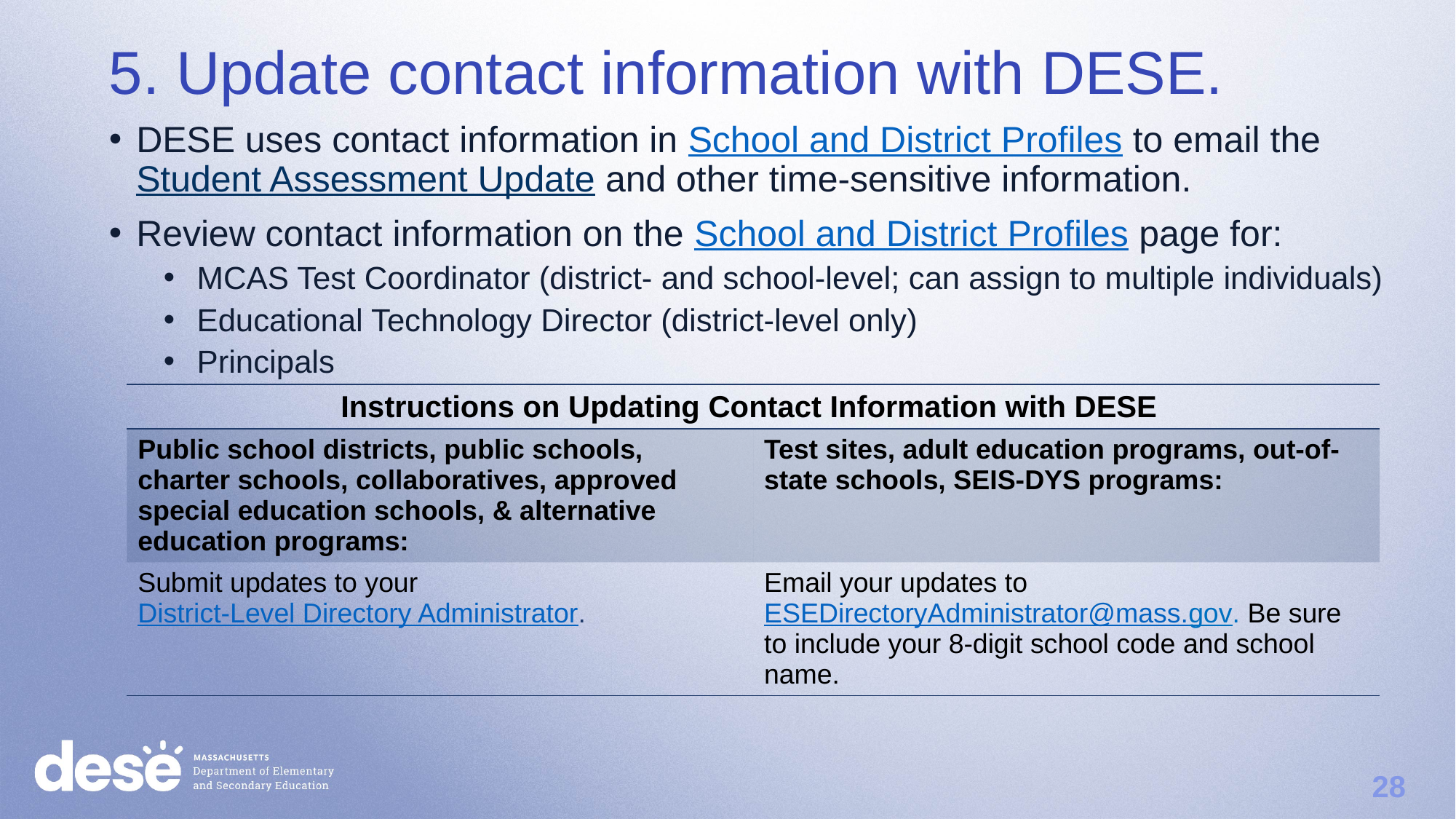

5. Update contact information with DESE.
DESE uses contact information in School and District Profiles to email the Student Assessment Update and other time-sensitive information.
Review contact information on the School and District Profiles page for:
MCAS Test Coordinator (district- and school-level; can assign to multiple individuals)
Educational Technology Director (district-level only)
Principals

| Instructions on Updating Contact Information with DESE |  |
| --- | --- |
| Public school districts, public schools, charter schools, collaboratives, approved special education schools, & alternative education programs: | Test sites, adult education programs, out-of-state schools, SEIS-DYS programs: |
| Submit updates to your District-Level Directory Administrator. | Email your updates to ESEDirectoryAdministrator@mass.gov. Be sure to include your 8-digit school code and school name. |